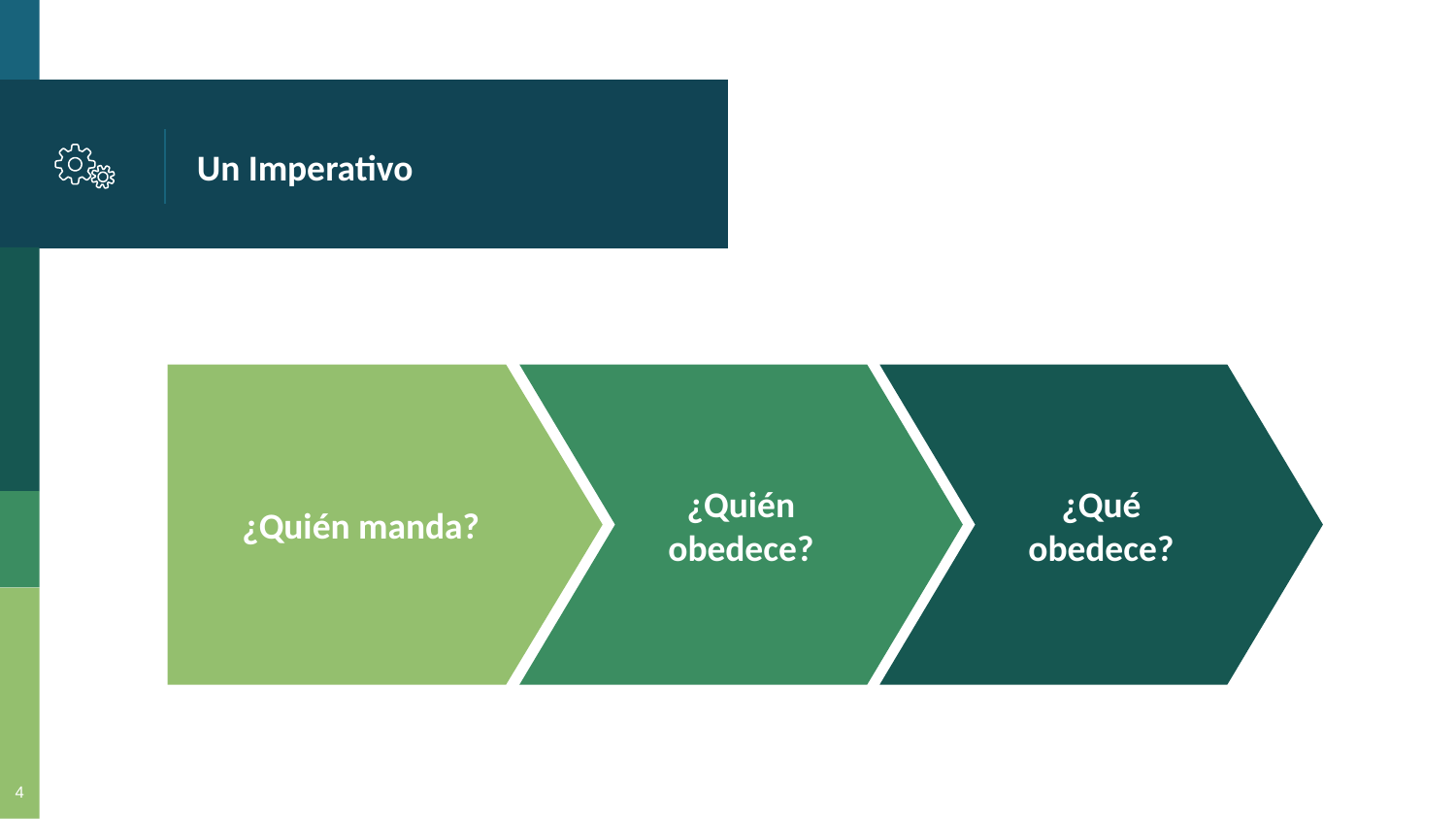

# Un Imperativo

¿Quién manda?
¿Quién obedece?
¿Qué obedece?
4